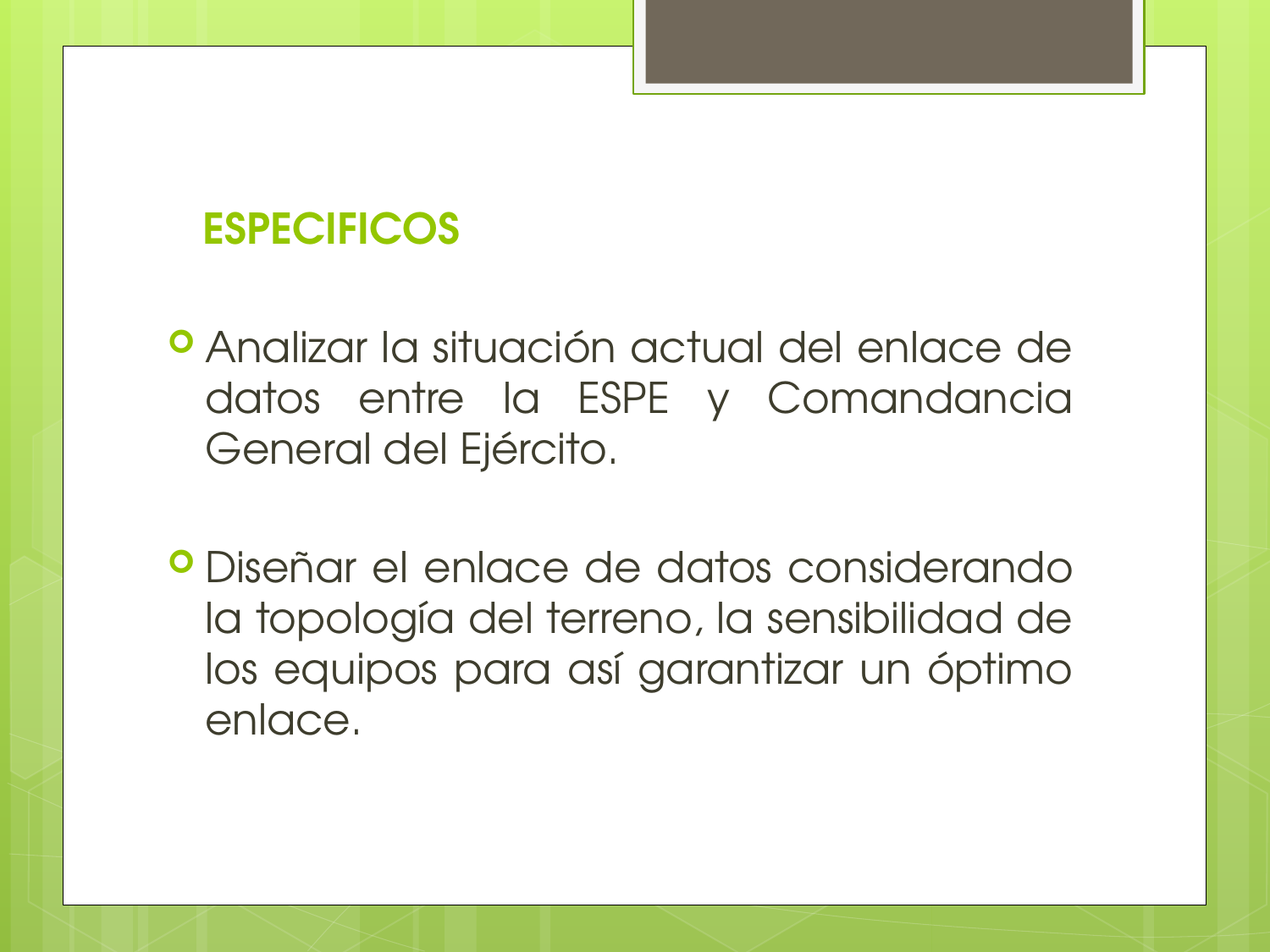

ESPECIFICOS

Analizar la situación actual del enlace de datos entre la ESPE y Comandancia General del Ejército.

Diseñar el enlace de datos considerando la topología del terreno, la sensibilidad de los equipos para así garantizar un óptimo enlace.